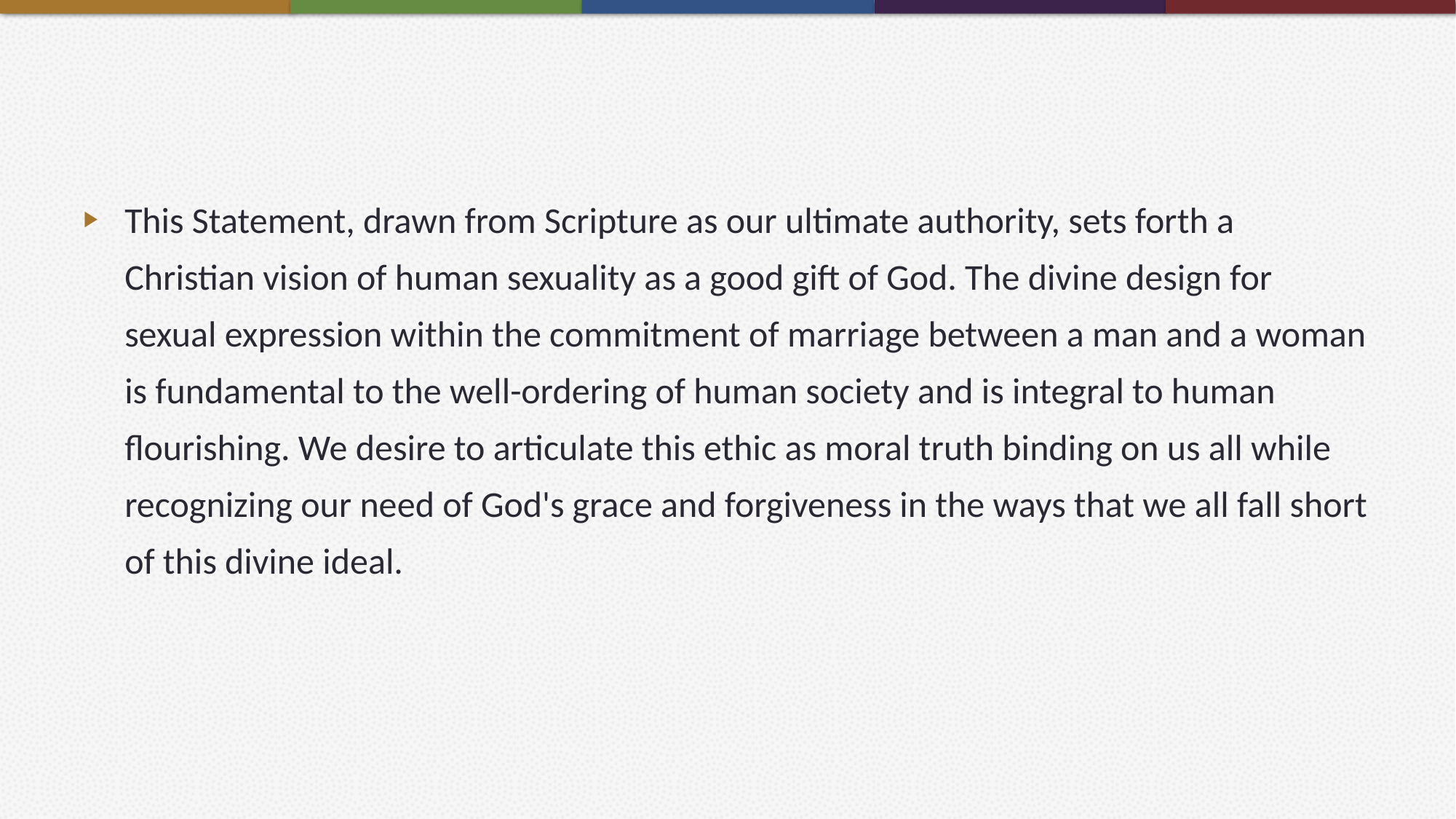

#
This Statement, drawn from Scripture as our ultimate authority, sets forth a Christian vision of human sexuality as a good gift of God. The divine design for sexual expression within the commitment of marriage between a man and a woman is fundamental to the well-ordering of human society and is integral to human flourishing. We desire to articulate this ethic as moral truth binding on us all while recognizing our need of God's grace and forgiveness in the ways that we all fall short of this divine ideal.